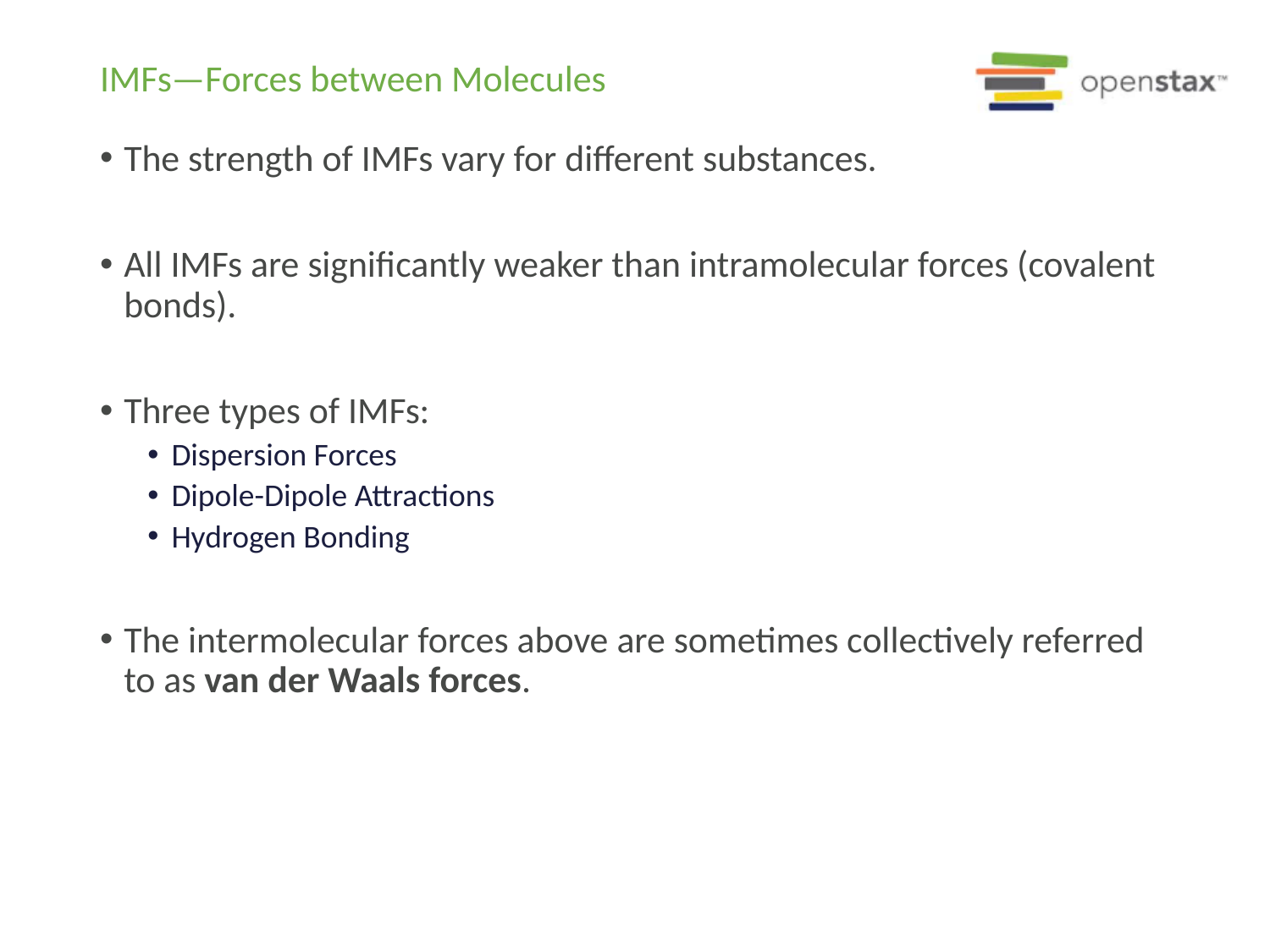

# IMFs—Forces between Molecules
The strength of IMFs vary for different substances.

All IMFs are significantly weaker than intramolecular forces (covalent bonds).

Three types of IMFs:
Dispersion Forces
Dipole-Dipole Attractions
Hydrogen Bonding

The intermolecular forces above are sometimes collectively referred to as van der Waals forces.